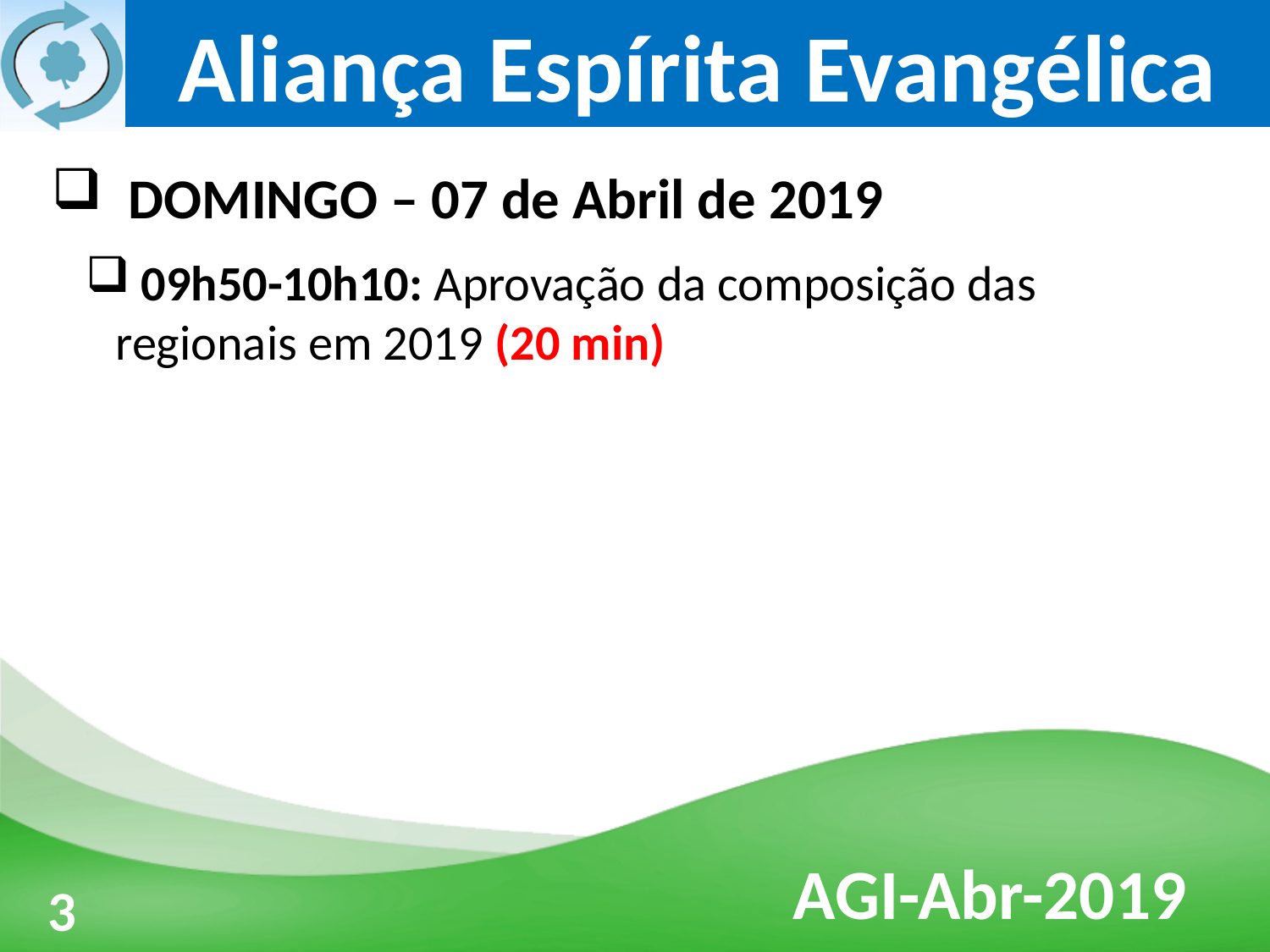

DOMINGO – 07 de Abril de 2019
 09h50-10h10: Aprovação da composição das regionais em 2019 (20 min)
3

3